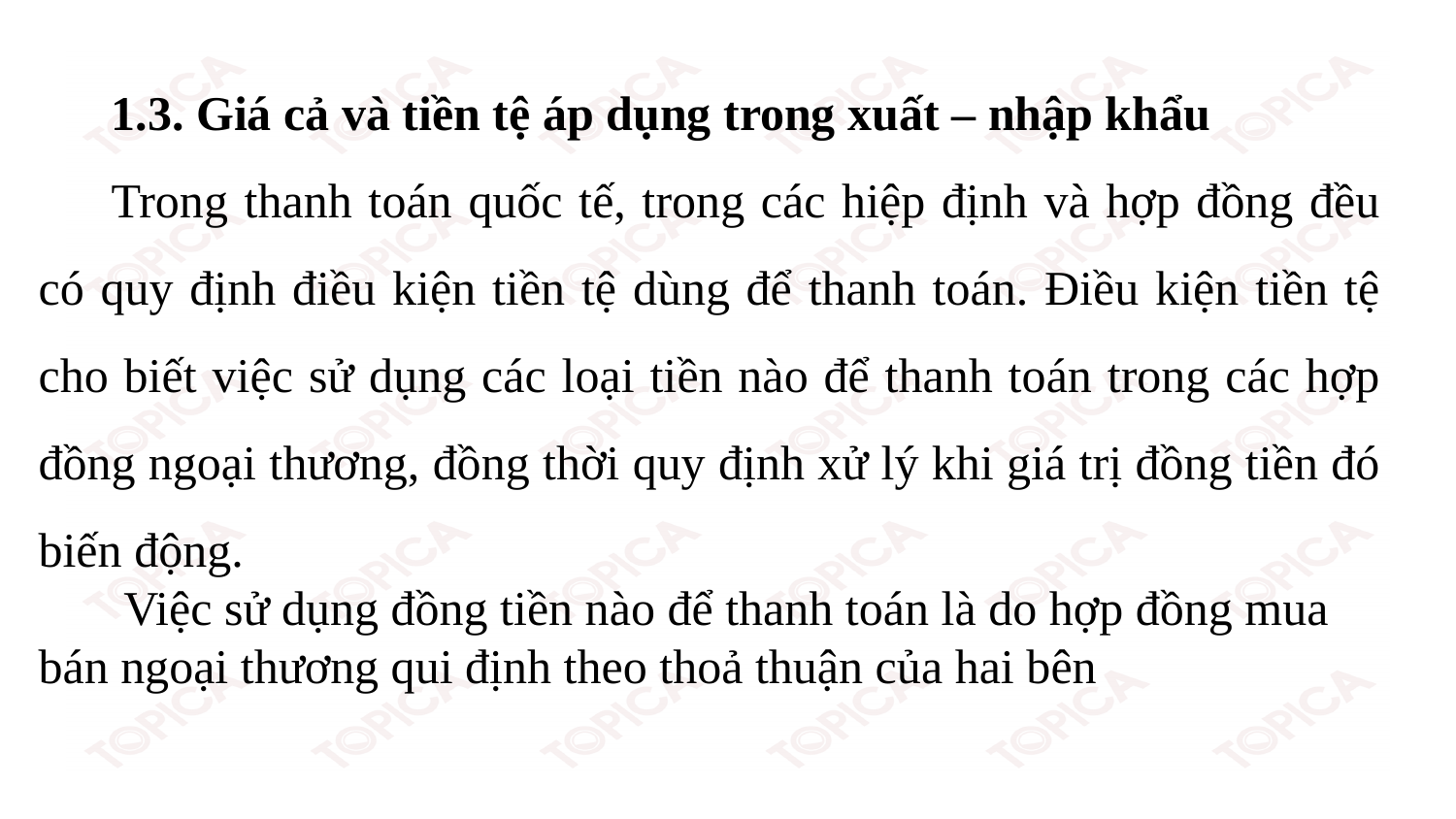

1.3. Giá cả và tiền tệ áp dụng trong xuất – nhập khẩu
Trong thanh toán quốc tế, trong các hiệp định và hợp đồng đều có quy định điều kiện tiền tệ dùng để thanh toán. Điều kiện tiền tệ cho biết việc sử dụng các loại tiền nào để thanh toán trong các hợp đồng ngoại thương, đồng thời quy định xử lý khi giá trị đồng tiền đó biến động.
 Việc sử dụng đồng tiền nào để thanh toán là do hợp đồng mua bán ngoại thương qui định theo thoả thuận của hai bên